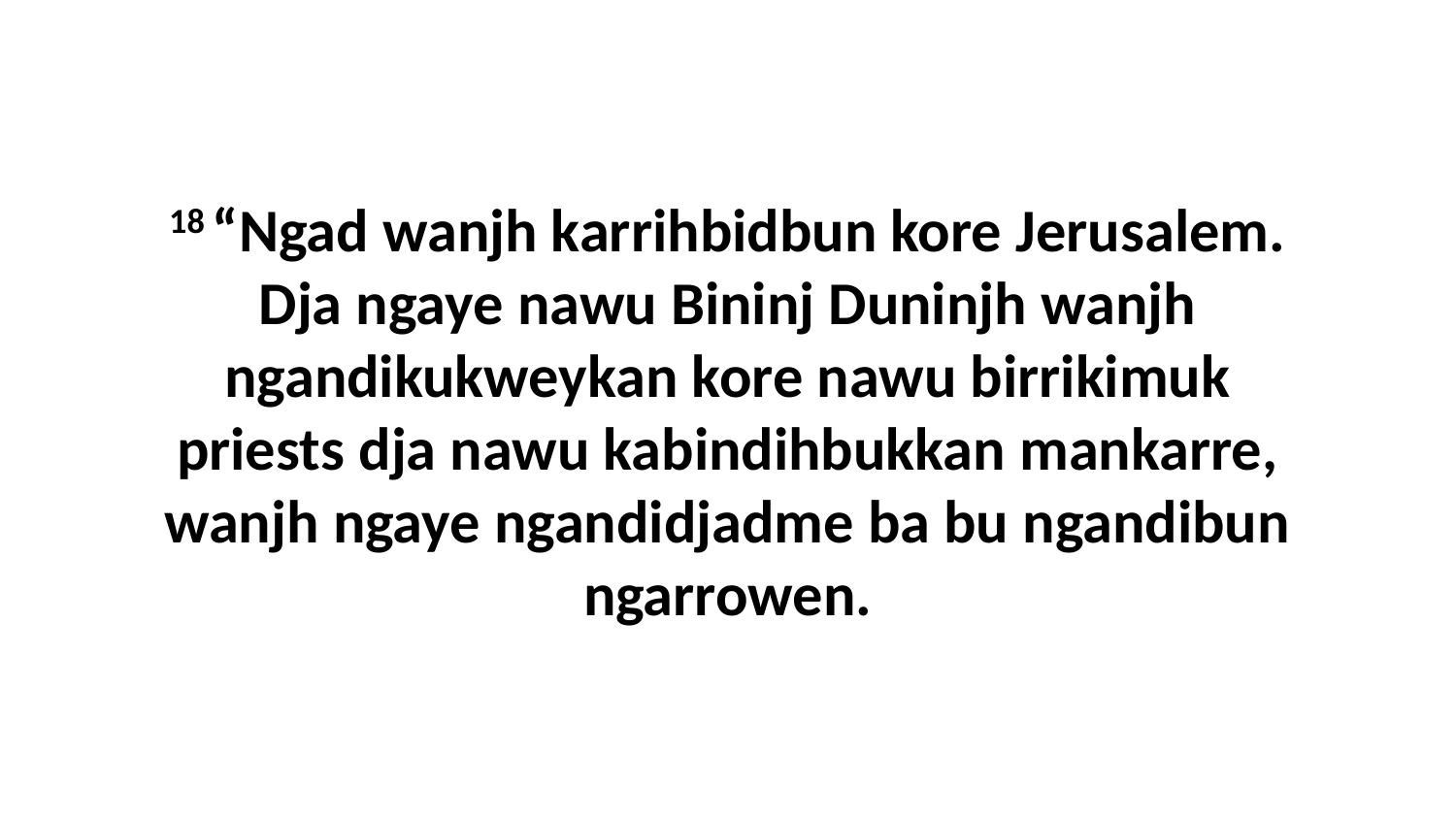

18 “Ngad wanjh karrihbidbun kore Jerusalem. Dja ngaye nawu Bininj Duninjh wanjh ngandikukweykan kore nawu birrikimuk priests dja nawu kabindihbukkan mankarre, wanjh ngaye ngandidjadme ba bu ngandibun ngarrowen.